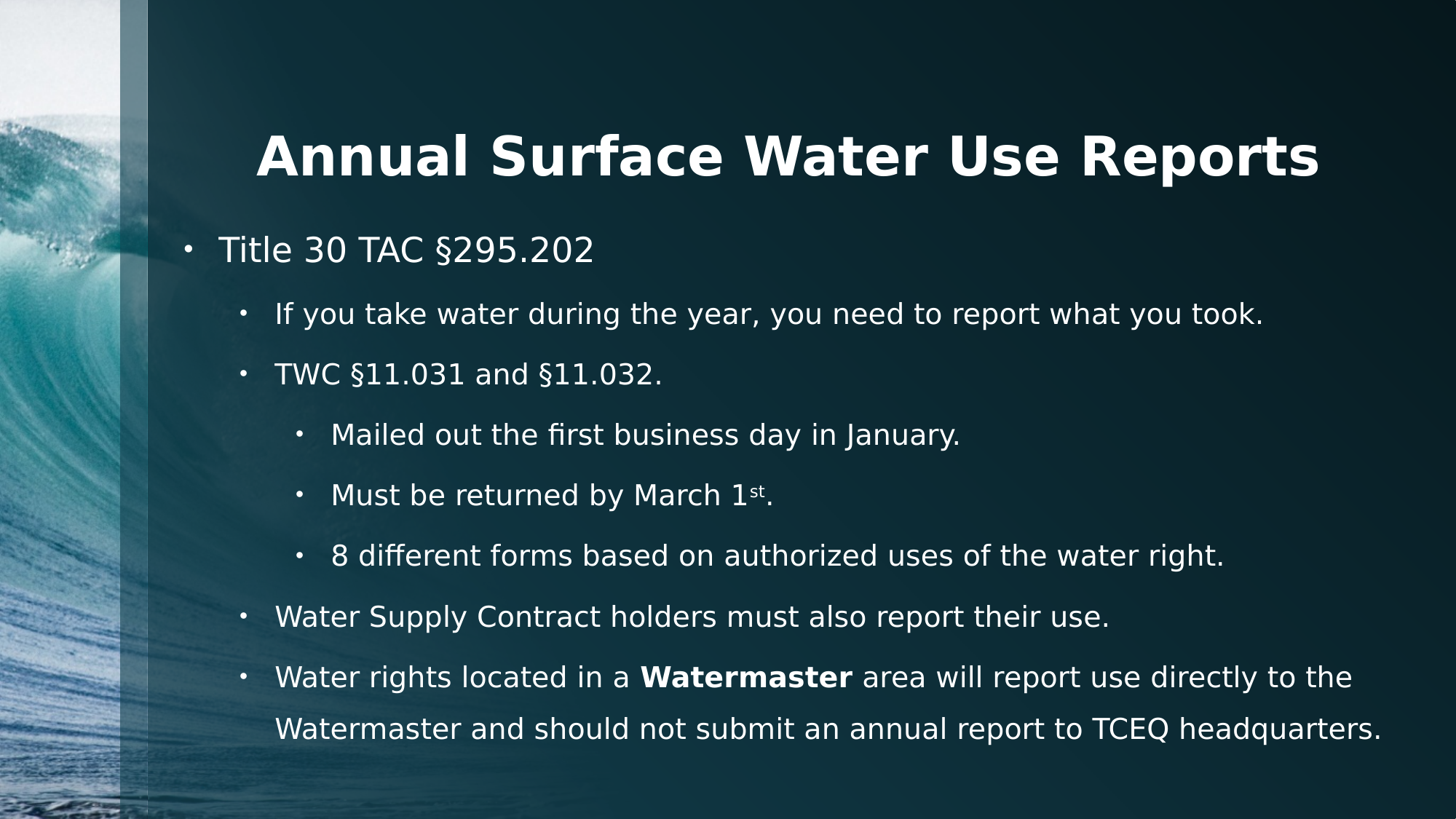

# Annual Surface Water Use Reports
Title 30 TAC §295.202
If you take water during the year, you need to report what you took.
TWC §11.031 and §11.032.
Mailed out the first business day in January.
Must be returned by March 1st.
8 different forms based on authorized uses of the water right.
Water Supply Contract holders must also report their use.
Water rights located in a Watermaster area will report use directly to the Watermaster and should not submit an annual report to TCEQ headquarters.